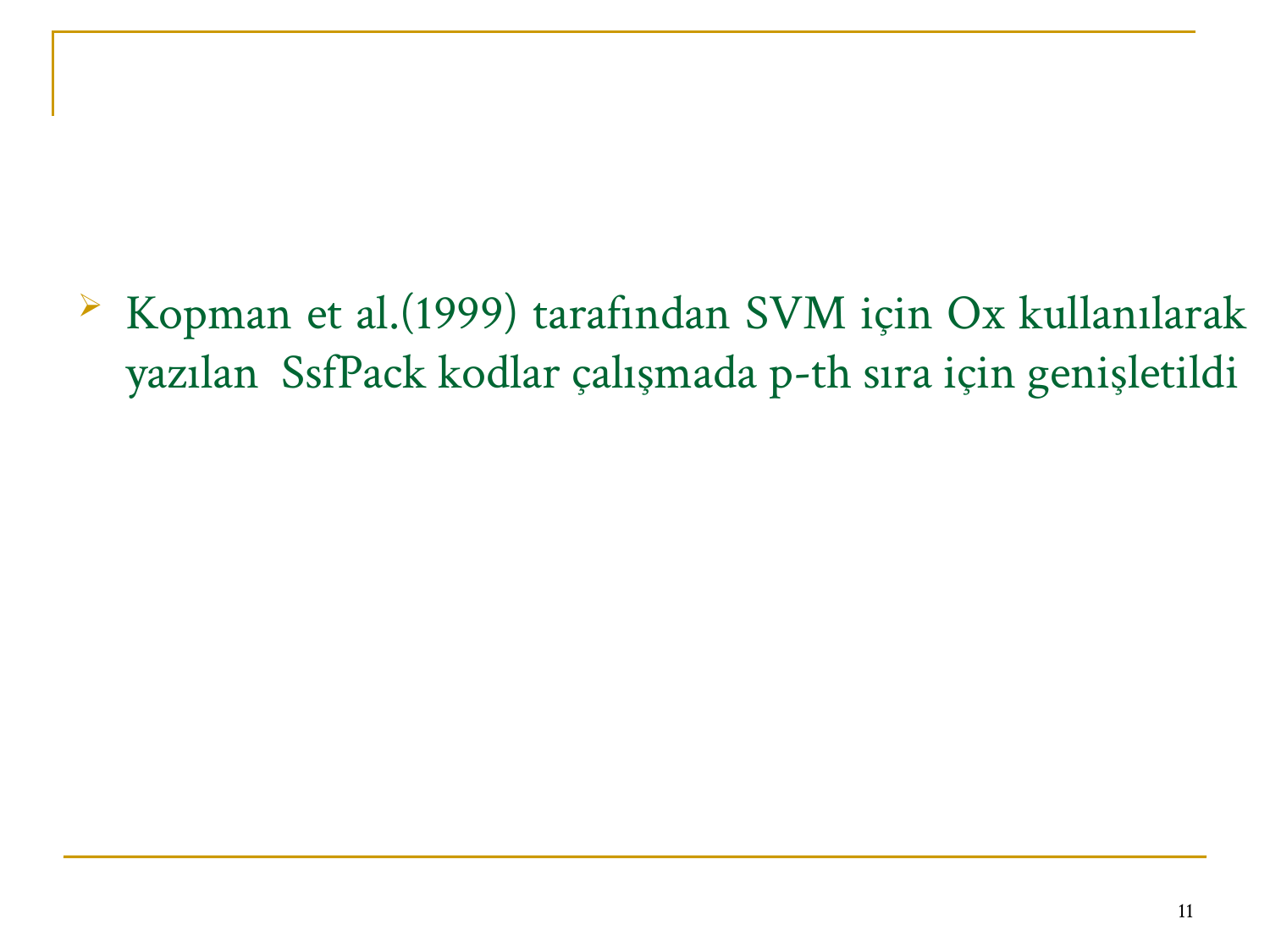

Kopman et al.(1999) tarafından SVM için Ox kullanılarak yazılan  SsfPack kodlar çalışmada p-th sıra için genişletildi

11